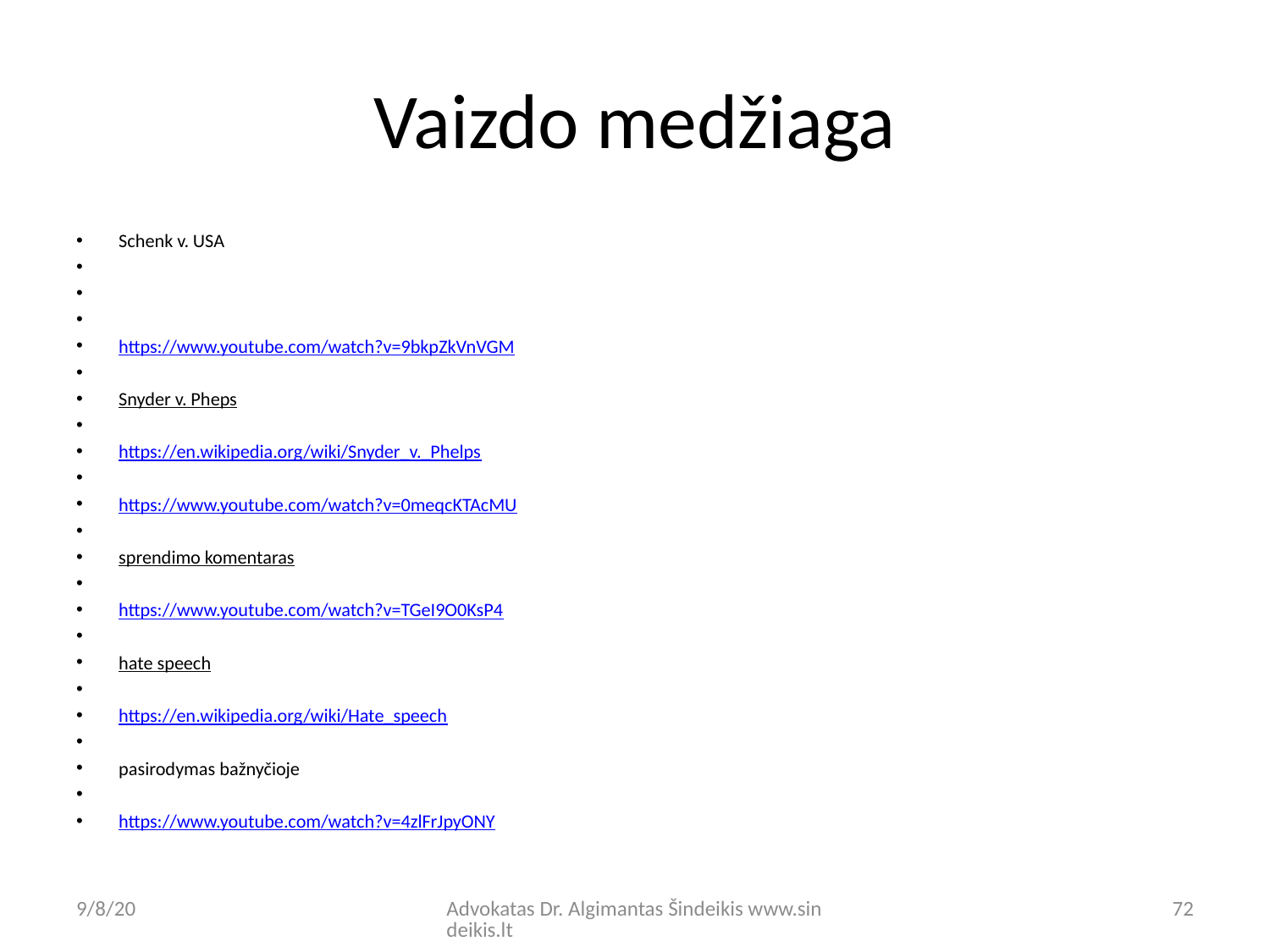

# Vaizdo medžiaga
Schenk v. USA

https://www.youtube.com/watch?v=9bkpZkVnVGM

Snyder v. Pheps

https://en.wikipedia.org/wiki/Snyder_v._Phelps

https://www.youtube.com/watch?v=0meqcKTAcMU

sprendimo komentaras

https://www.youtube.com/watch?v=TGeI9O0KsP4

hate speech

https://en.wikipedia.org/wiki/Hate_speech

pasirodymas bažnyčioje

https://www.youtube.com/watch?v=4zlFrJpyONY

9/8/20
Advokatas Dr. Algimantas Šindeikis www.sindeikis.lt
72